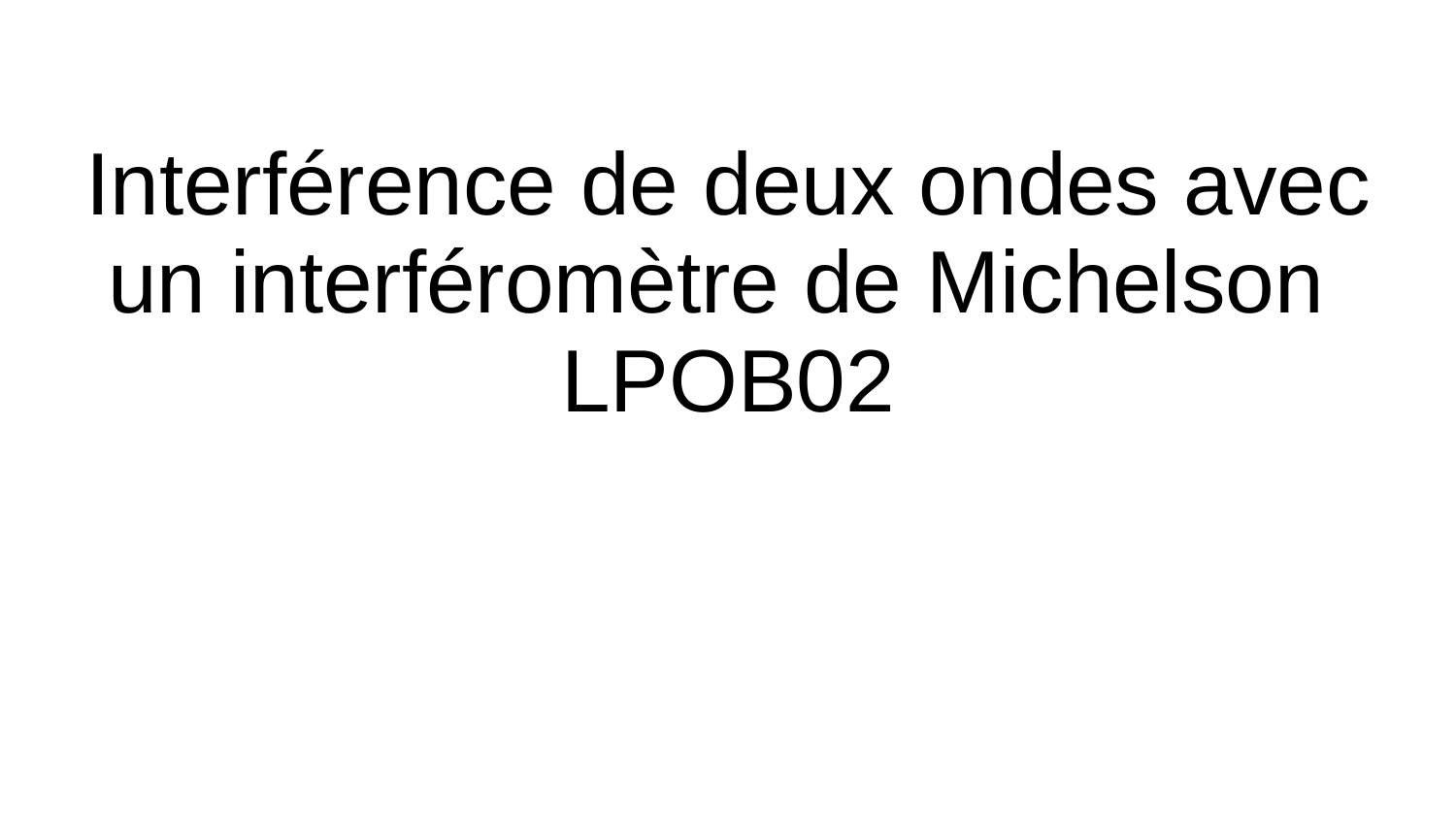

# Interférence de deux ondes avec un interféromètre de Michelson  LPOB02